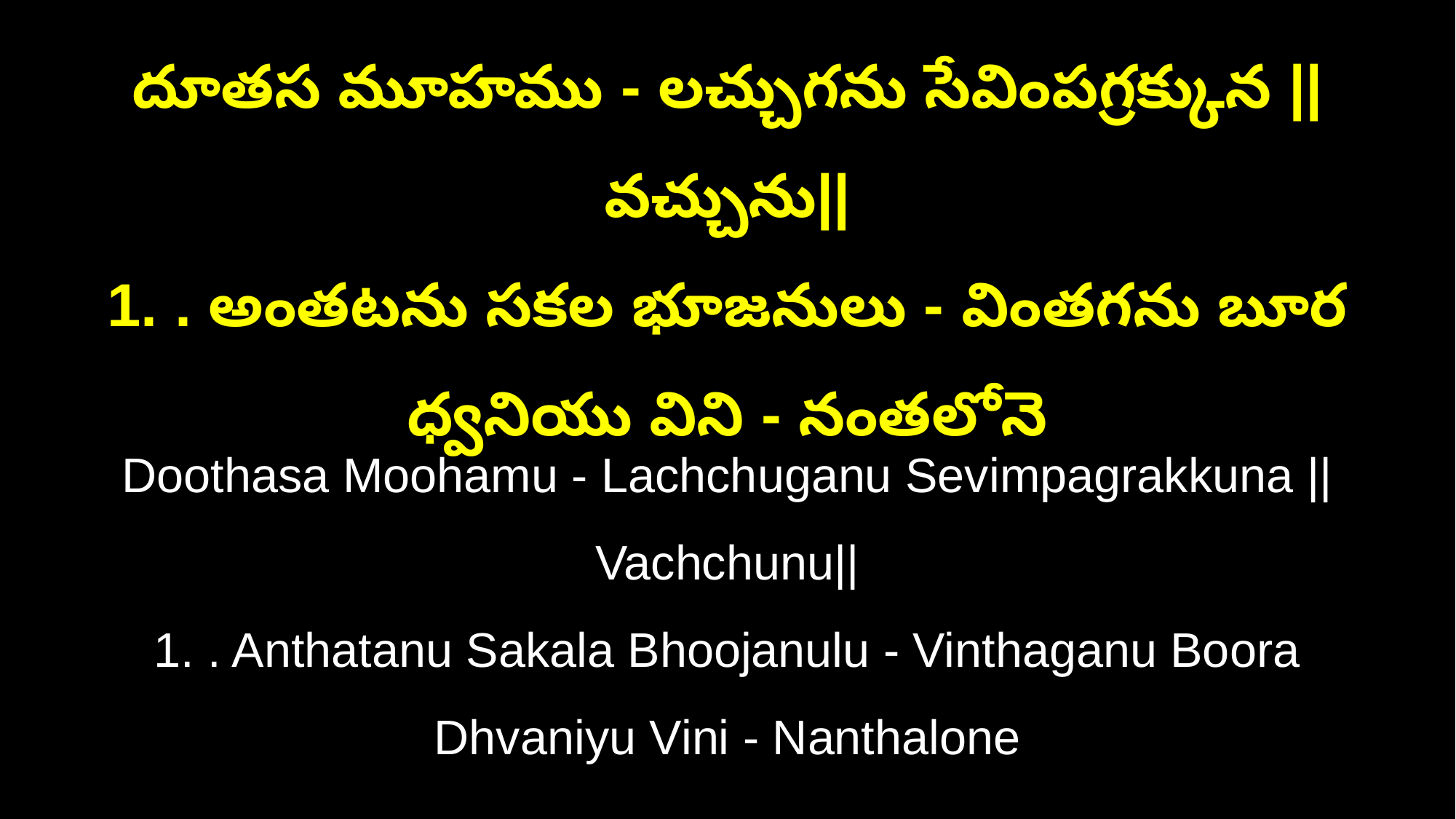

దూతస మూహము - లచ్చుగను సేవింపగ్రక్కున ||వచ్చును||
1. . అంతటను సకల భూజనులు - వింతగను బూర ధ్వనియు విని - నంతలోనె
Doothasa Moohamu - Lachchuganu Sevimpagrakkuna ||Vachchunu||
1. . Anthatanu Sakala Bhoojanulu - Vinthaganu Boora Dhvaniyu Vini - Nanthalone